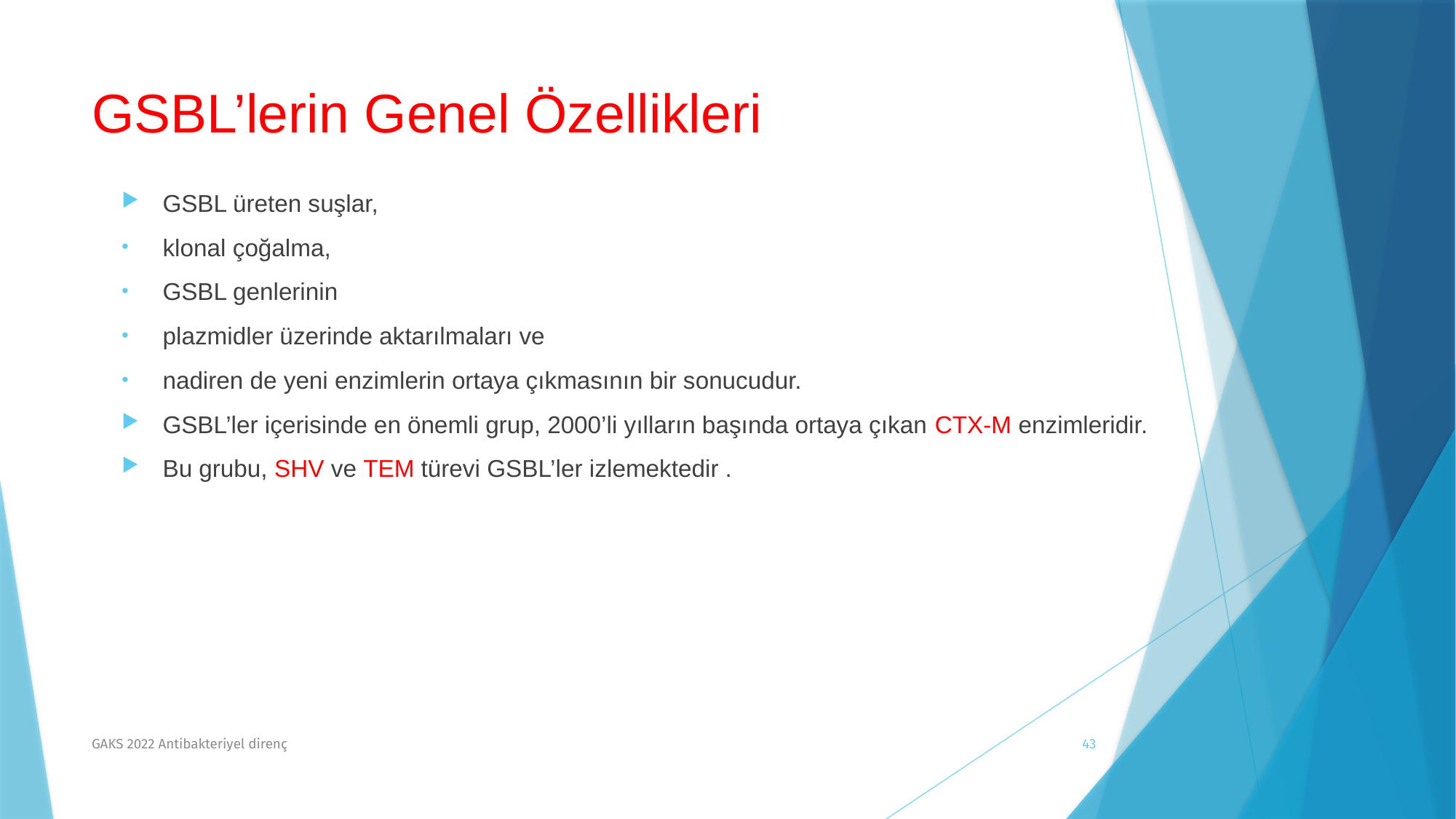

# GSBL’lerin Genel Özellikleri
GSBL üreten suşlar,
klonal çoğalma,
GSBL genlerinin
plazmidler üzerinde aktarılmaları ve
nadiren de yeni enzimlerin ortaya çıkmasının bir sonucudur.
GSBL’ler içerisinde en önemli grup, 2000’li yılların başında ortaya çıkan CTX-M enzimleridir.
Bu grubu, SHV ve TEM türevi GSBL’ler izlemektedir .

GAKS 2022 Antibakteriyel direnç
43